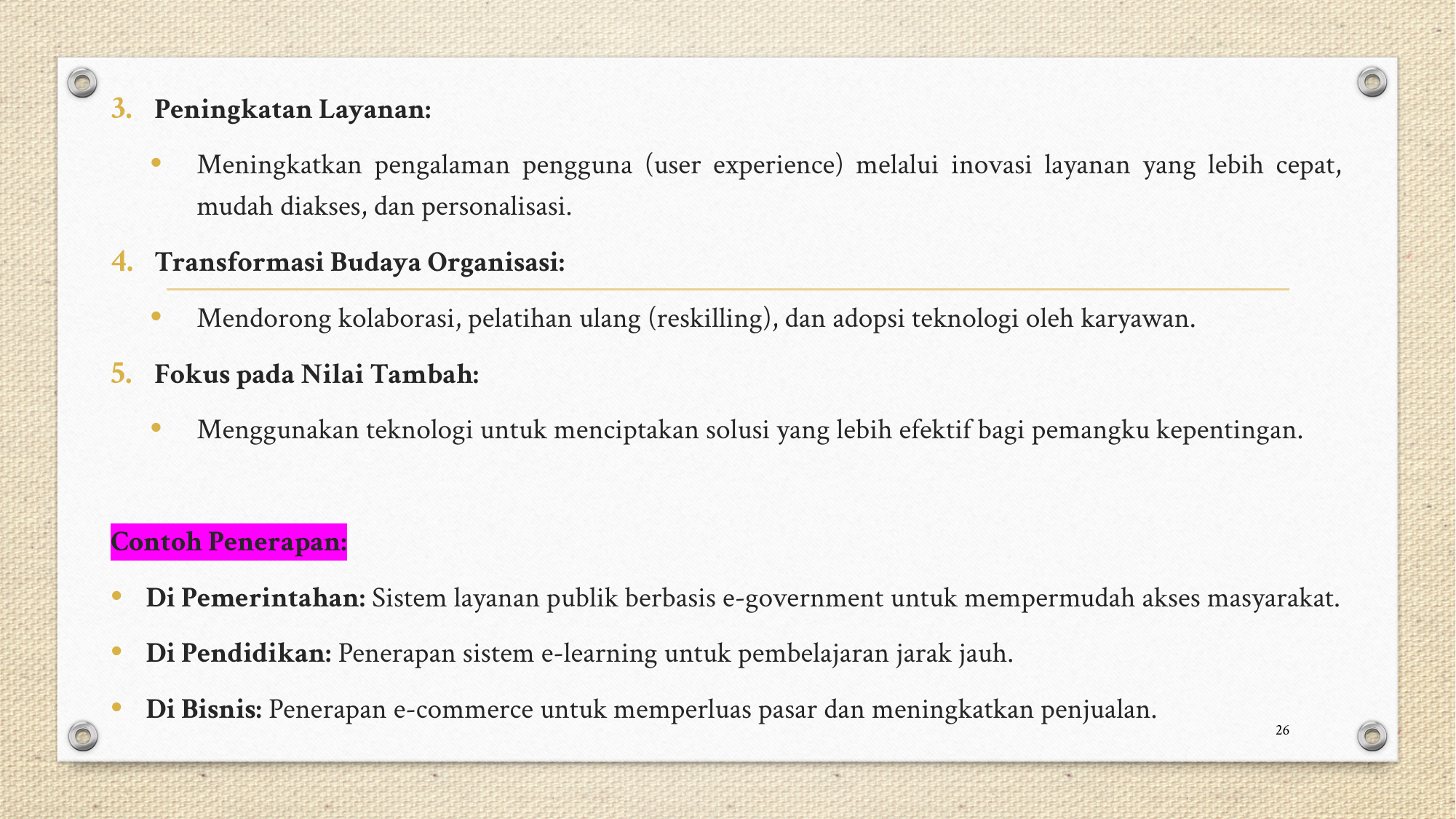

Peningkatan Layanan:
Meningkatkan pengalaman pengguna (user experience) melalui inovasi layanan yang lebih cepat, mudah diakses, dan personalisasi.
Transformasi Budaya Organisasi:
Mendorong kolaborasi, pelatihan ulang (reskilling), dan adopsi teknologi oleh karyawan.
Fokus pada Nilai Tambah:
Menggunakan teknologi untuk menciptakan solusi yang lebih efektif bagi pemangku kepentingan.

Contoh Penerapan:
Di Pemerintahan: Sistem layanan publik berbasis e-government untuk mempermudah akses masyarakat.
Di Pendidikan: Penerapan sistem e-learning untuk pembelajaran jarak jauh.
Di Bisnis: Penerapan e-commerce untuk memperluas pasar dan meningkatkan penjualan.
26